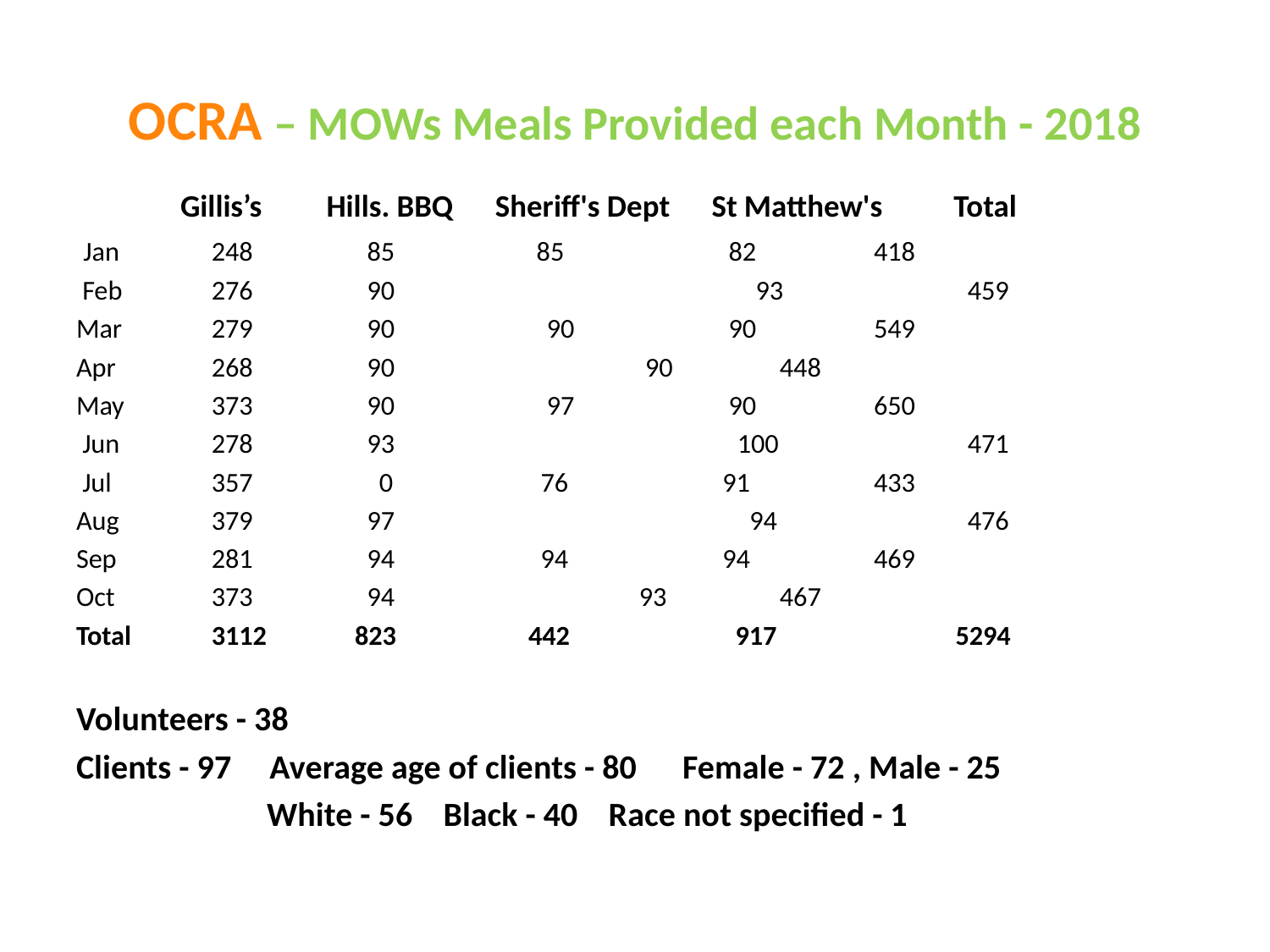

# OCRA – MOWs Meals Provided each Month - 2018
	         Gillis’s	   Hills. BBQ      Sheriff's Dept      St Matthew's          Total
 Jan	248	          85	             	       85	                       82	                418
 Feb	276	          90	                                                          93	                459
Mar	279	          90	                        90	                       90	                549
Apr  	268	          90		                                        90	                448
May	373	          90	                        97	                       90	                650
 Jun	278	          93	                                                       100	                471
 Jul 	357	            0	                       76	                      91	                433
Aug	379	          97	                                                         94	                476
Sep 	281	          94	                       94	                      94	                469
Oct 	373	          94		                                       93	                467
Total	3112	        823	                     442                           917	              5294

Volunteers - 38
Clients - 97     Average age of clients - 80      Female - 72 , Male - 25
                         White - 56    Black - 40    Race not specified - 1